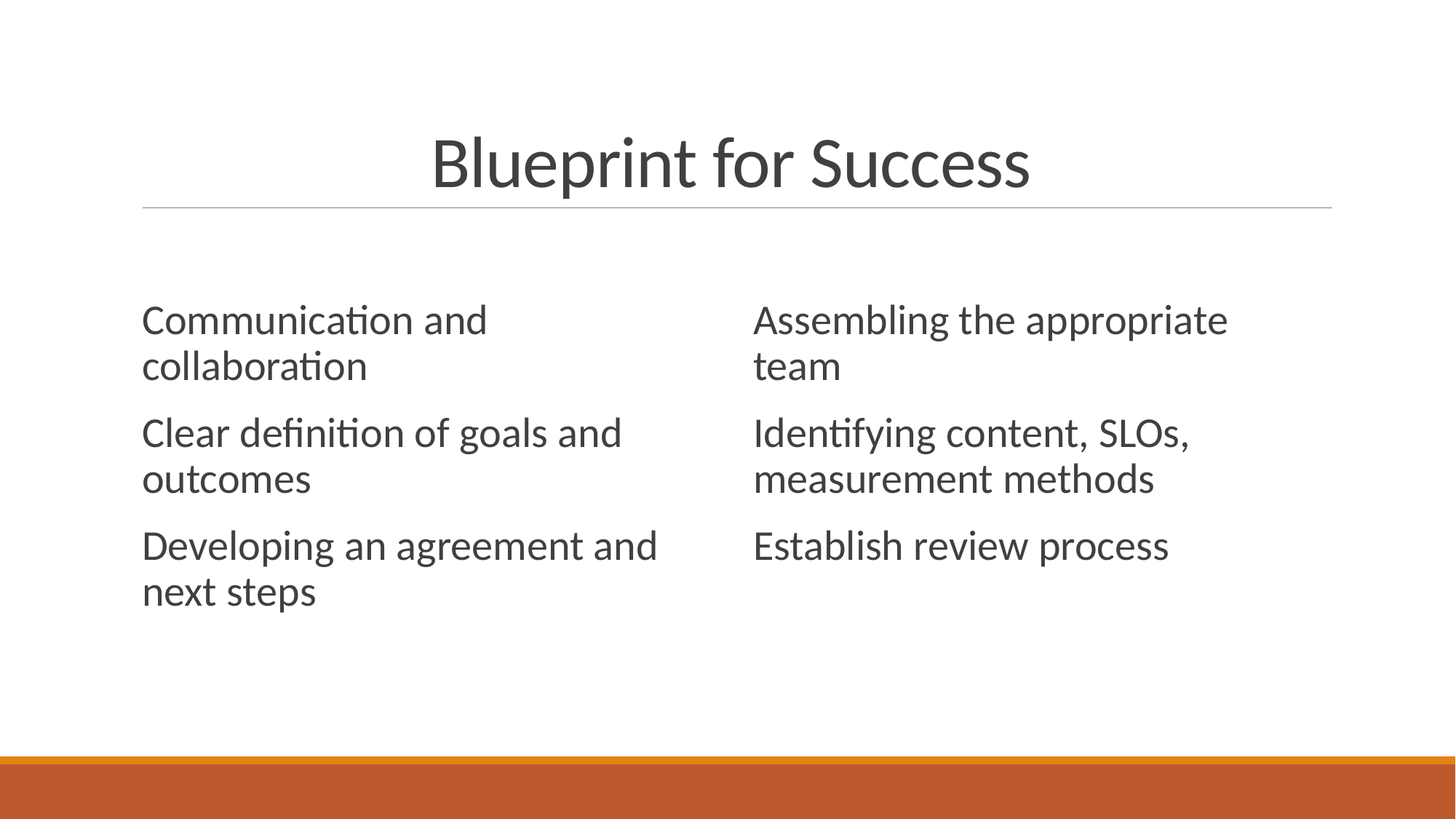

# Blueprint for Success

Communication and collaboration
Clear definition of goals and outcomes
Developing an agreement and next steps

Assembling the appropriate  team
Identifying content, SLOs, measurement methods
Establish review process